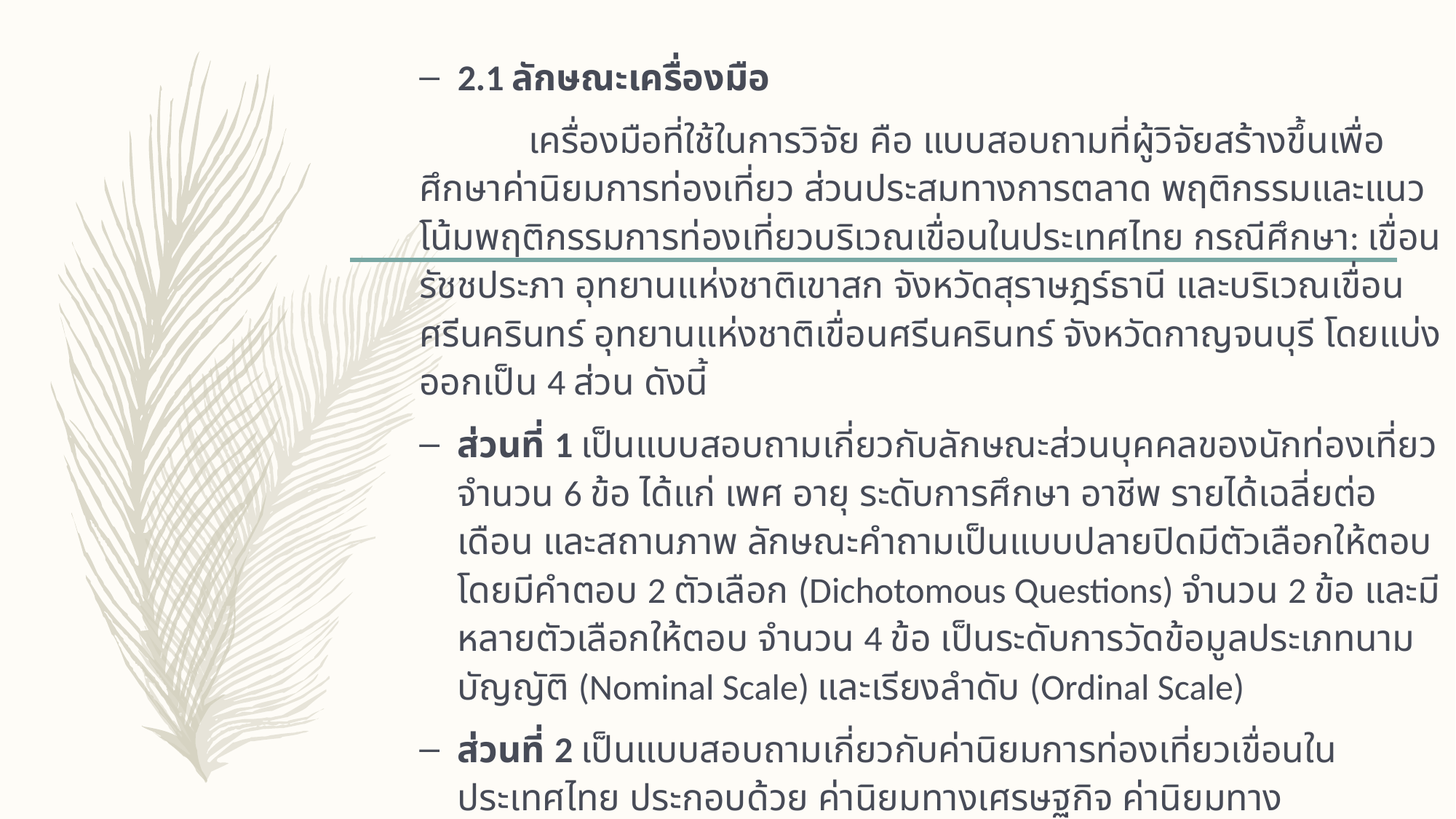

2.1 ลักษณะเครื่องมือ
        	เครื่องมือที่ใช้ในการวิจัย คือ แบบสอบถามที่ผู้วิจัยสร้างขึ้นเพื่อศึกษาค่านิยมการท่องเที่ยว ส่วนประสมทางการตลาด พฤติกรรมและแนวโน้มพฤติกรรมการท่องเที่ยวบริเวณเขื่อนในประเทศไทย กรณีศึกษา: เขื่อนรัชชประภา อุทยานแห่งชาติเขาสก จังหวัดสุราษฎร์ธานี และบริเวณเขื่อนศรีนครินทร์ อุทยานแห่งชาติเขื่อนศรีนครินทร์ จังหวัดกาญจนบุรี โดยแบ่งออกเป็น 4 ส่วน ดังนี้
ส่วนที่ 1 เป็นแบบสอบถามเกี่ยวกับลักษณะส่วนบุคคลของนักท่องเที่ยว จำนวน 6 ข้อ ได้แก่ เพศ อายุ ระดับการศึกษา อาชีพ รายได้เฉลี่ยต่อเดือน และสถานภาพ ลักษณะคำถามเป็นแบบปลายปิดมีตัวเลือกให้ตอบโดยมีคำตอบ 2 ตัวเลือก (Dichotomous Questions) จำนวน 2 ข้อ และมีหลายตัวเลือกให้ตอบ จำนวน 4 ข้อ เป็นระดับการวัดข้อมูลประเภทนามบัญญัติ (Nominal Scale) และเรียงลำดับ (Ordinal Scale)
ส่วนที่ 2 เป็นแบบสอบถามเกี่ยวกับค่านิยมการท่องเที่ยวเขื่อนในประเทศไทย ประกอบด้วย ค่านิยมทางเศรษฐกิจ ค่านิยมทางสุนทรียภาพ ค่านิยมทางสังคม ค่านิยมทางศาสนา มีจำนวนรวม 20 ข้อ ลักษณะคำถามเป็นแบบมาตราส่วนประมาณค่าของลิเคอร์ท (Likert’s Rating Scale) เป็นระดับการวัดข้อมูลประเภทอันตรภาค (Interval Scale) มี 5 ระดับ โดยกำหนดค่าน้ำหนักของแต่ละระดับคะแนน ดังนี้